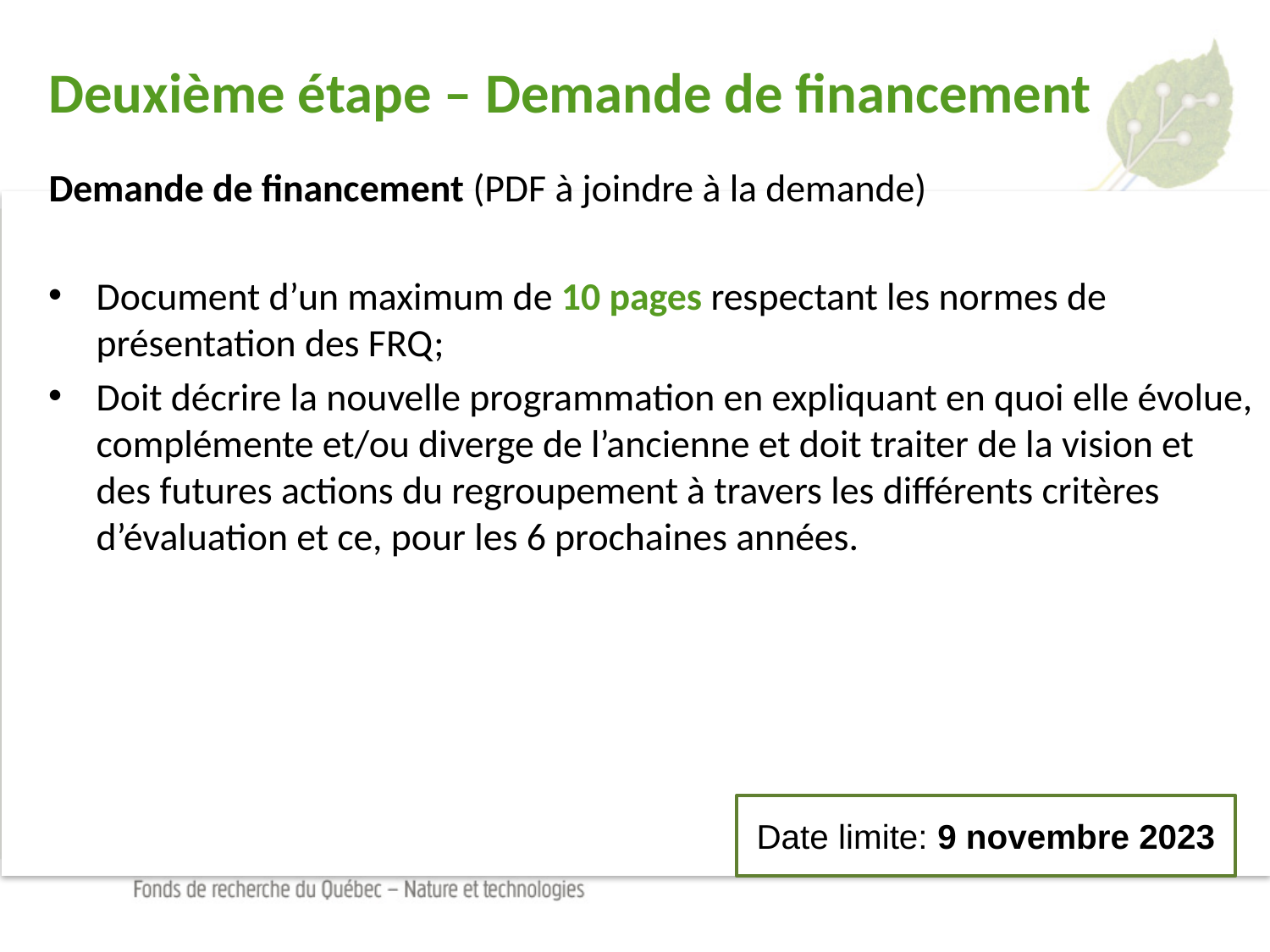

Deuxième étape – Demande de financement
Demande de financement (PDF à joindre à la demande)

Document d’un maximum de 10 pages respectant les normes de présentation des FRQ;
Doit décrire la nouvelle programmation en expliquant en quoi elle évolue, complémente et/ou diverge de l’ancienne et doit traiter de la vision et des futures actions du regroupement à travers les différents critères d’évaluation et ce, pour les 6 prochaines années.

Date limite: 9 novembre 2023